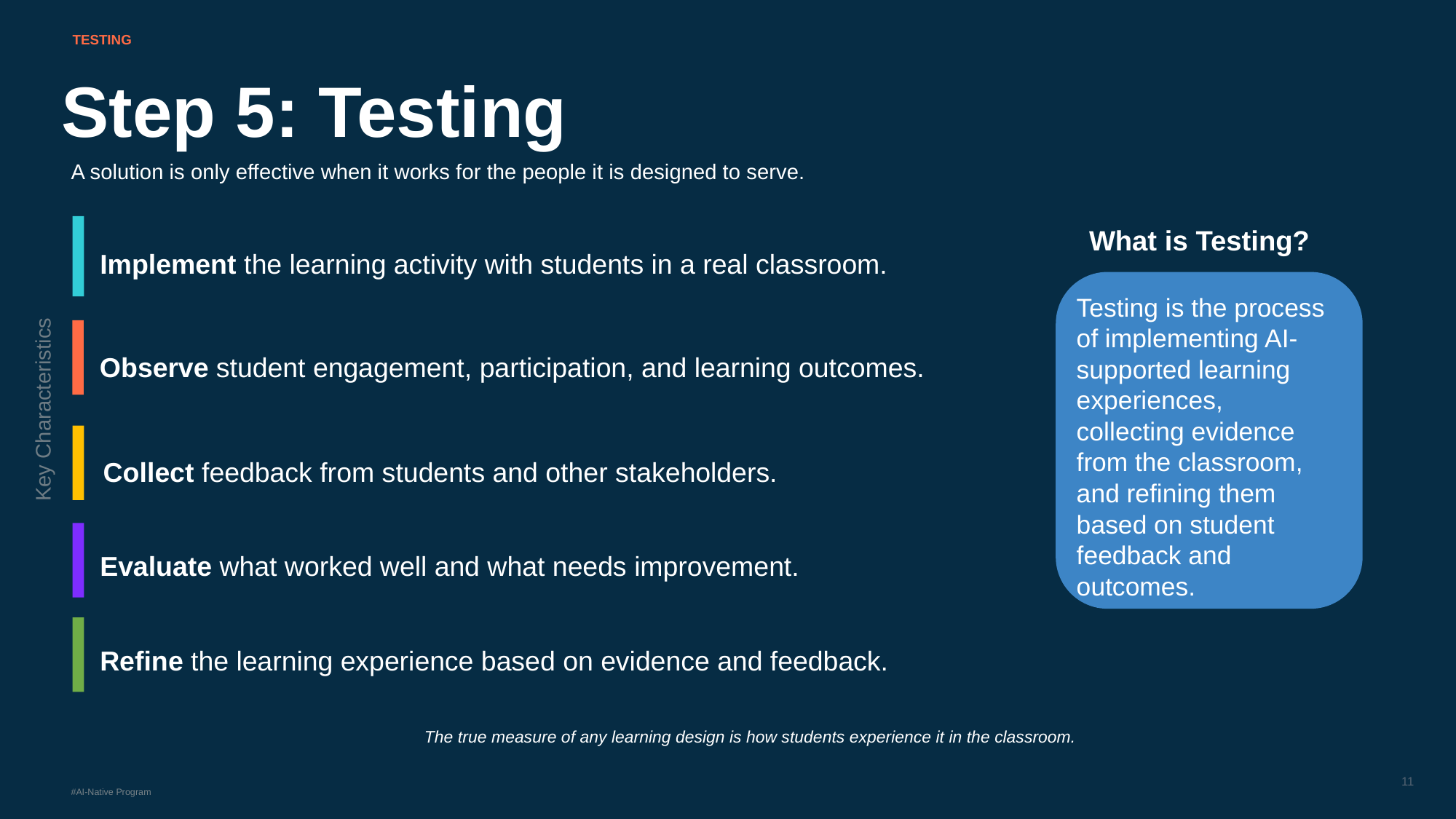

TESTING
Step 5: Testing
A solution is only effective when it works for the people it is designed to serve.

What is Testing?

Implement the learning activity with students in a real classroom.

Testing is the process of implementing AI-supported learning experiences, collecting evidence from the classroom, and refining them based on student feedback and outcomes.

Observe student engagement, participation, and learning outcomes.

Key Characteristics

Collect feedback from students and other stakeholders.

Evaluate what worked well and what needs improvement.

Refine the learning experience based on evidence and feedback.
The true measure of any learning design is how students experience it in the classroom.

11
#AI-Native Program